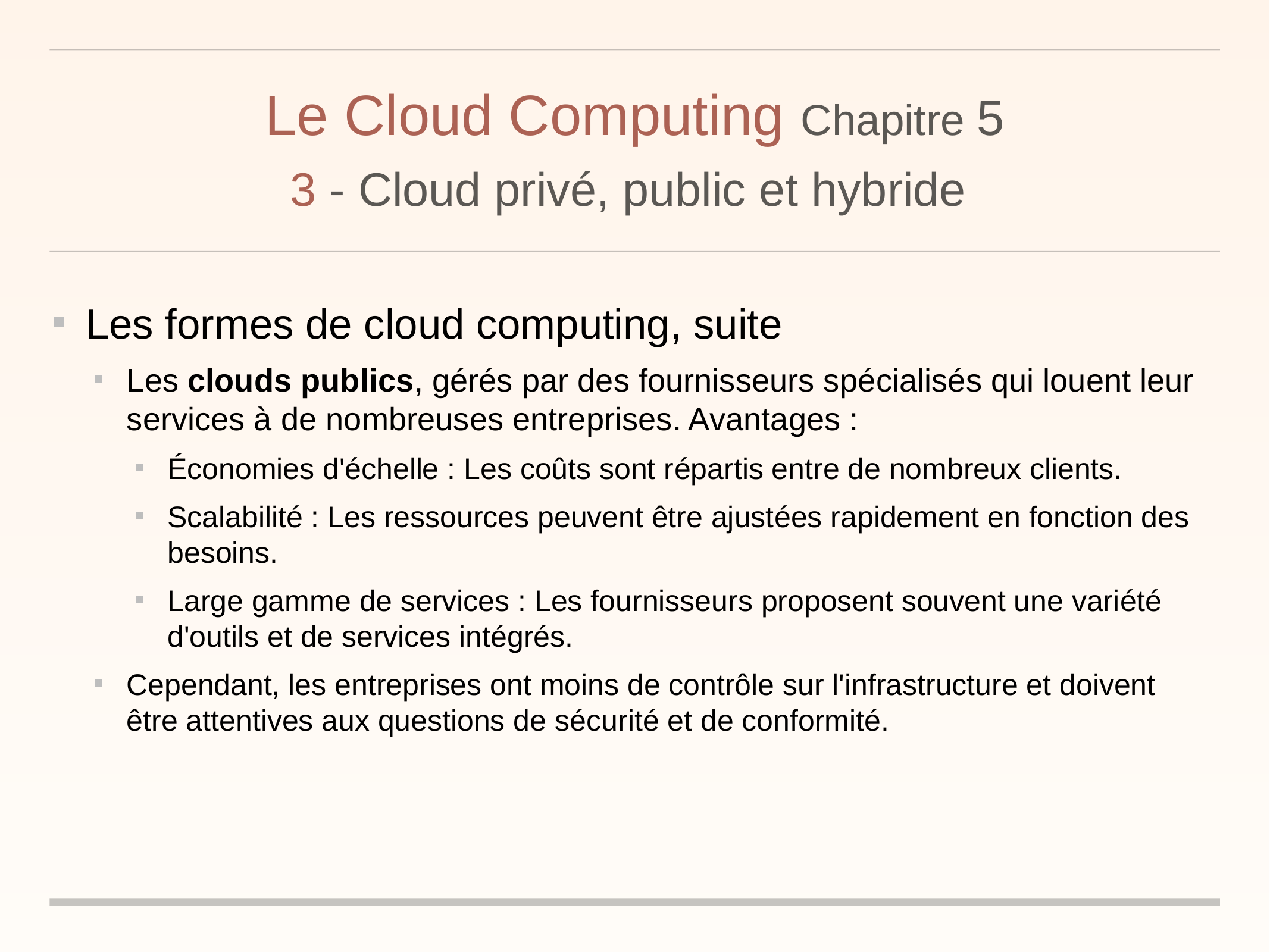

# Le Cloud Computing	Chapitre 5
3 - Cloud privé, public et hybride
Les formes de cloud computing, suite
Les clouds publics, gérés par des fournisseurs spécialisés qui louent leur services à de nombreuses entreprises. Avantages :
Économies d'échelle : Les coûts sont répartis entre de nombreux clients.
Scalabilité : Les ressources peuvent être ajustées rapidement en fonction des besoins.
Large gamme de services : Les fournisseurs proposent souvent une variété d'outils et de services intégrés.
Cependant, les entreprises ont moins de contrôle sur l'infrastructure et doivent être attentives aux questions de sécurité et de conformité.
94